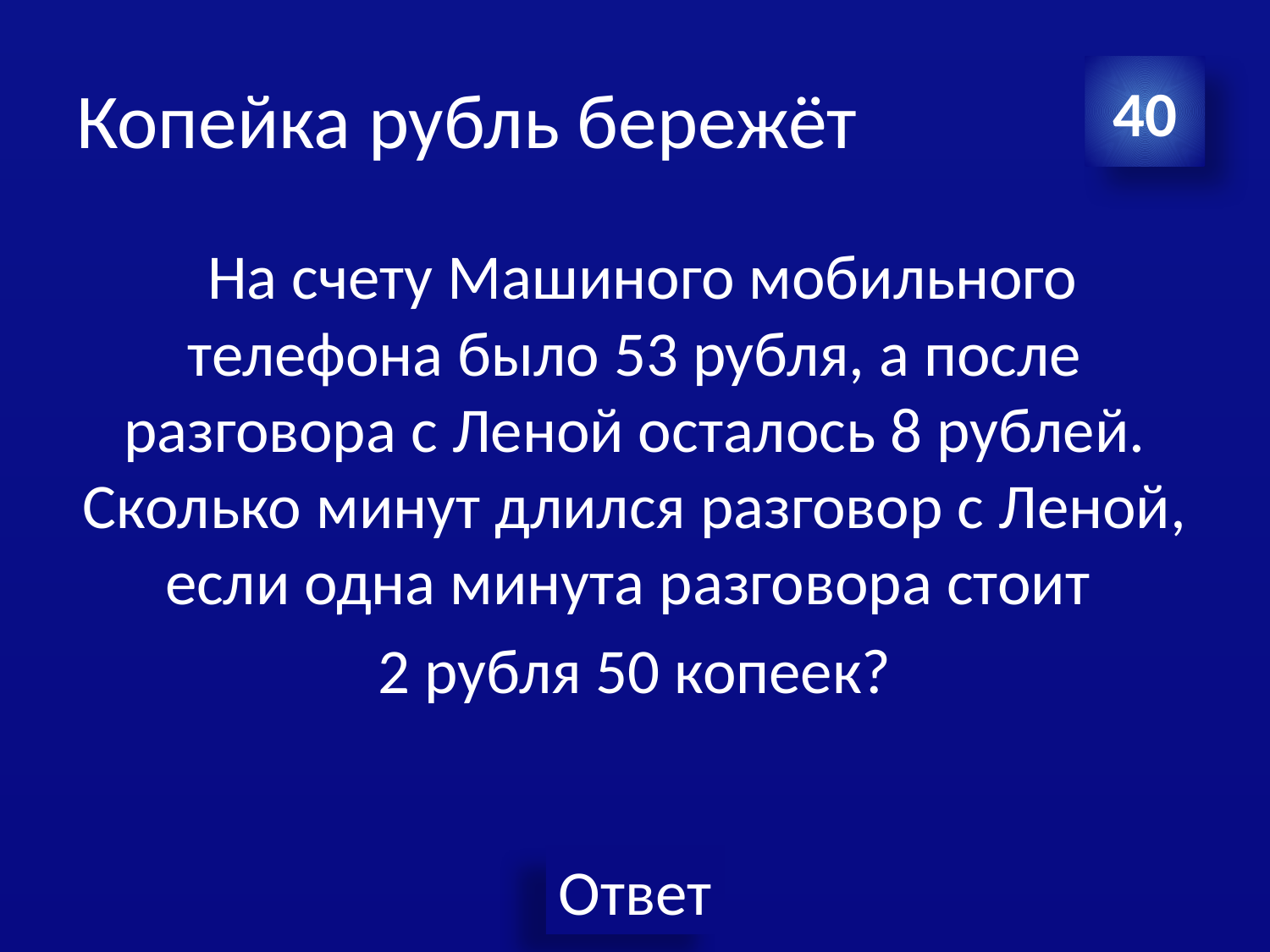

# Копейка рубль бережёт
40
 На счету Машиного мобильного телефона было 53 рубля, а после разговора с Леной осталось 8 рублей. Сколько минут длился разговор с Леной, если одна минута разговора стоит
2 рубля 50 копеек?